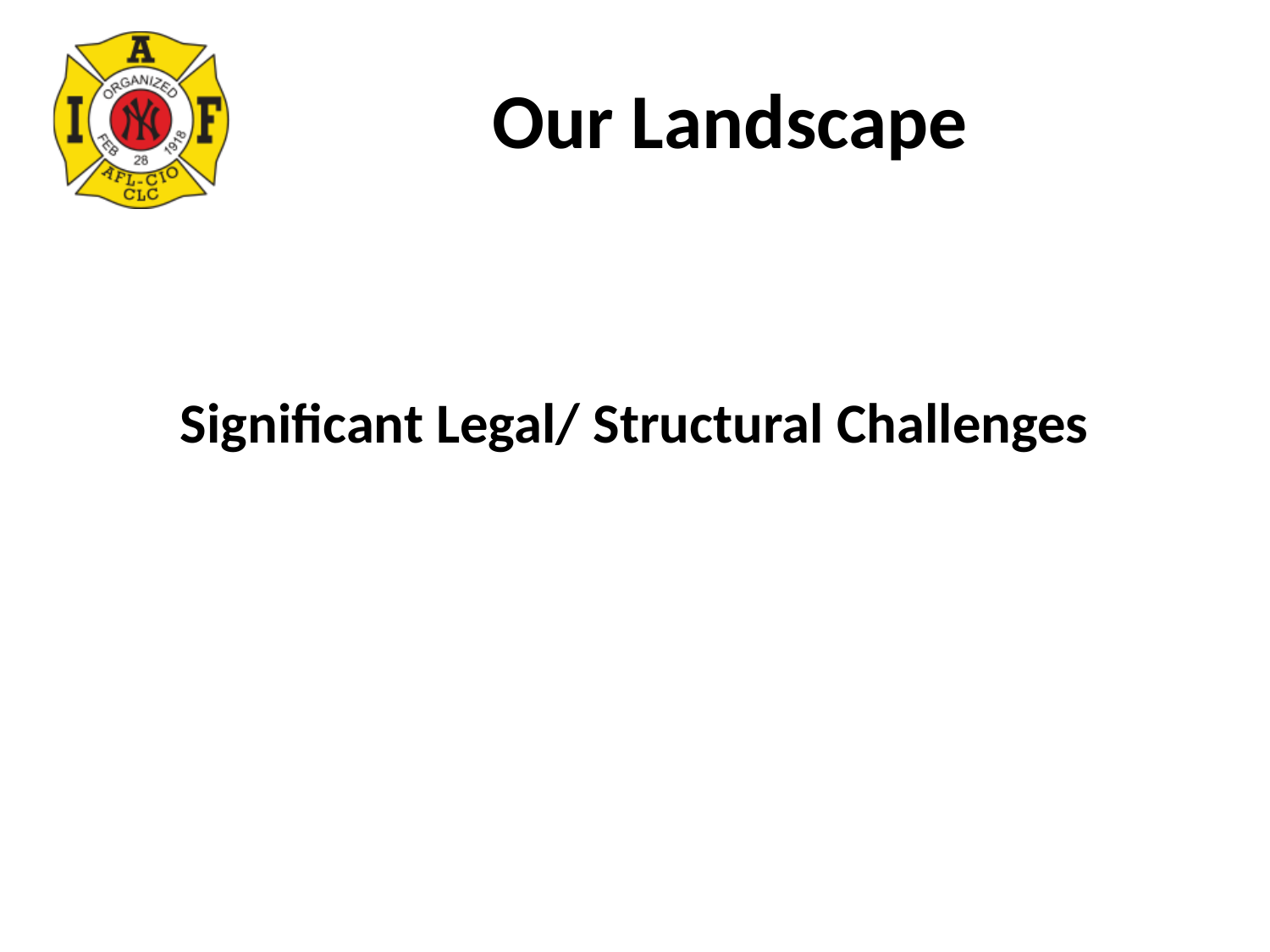

# Our Landscape

Significant Legal/ Structural Challenges